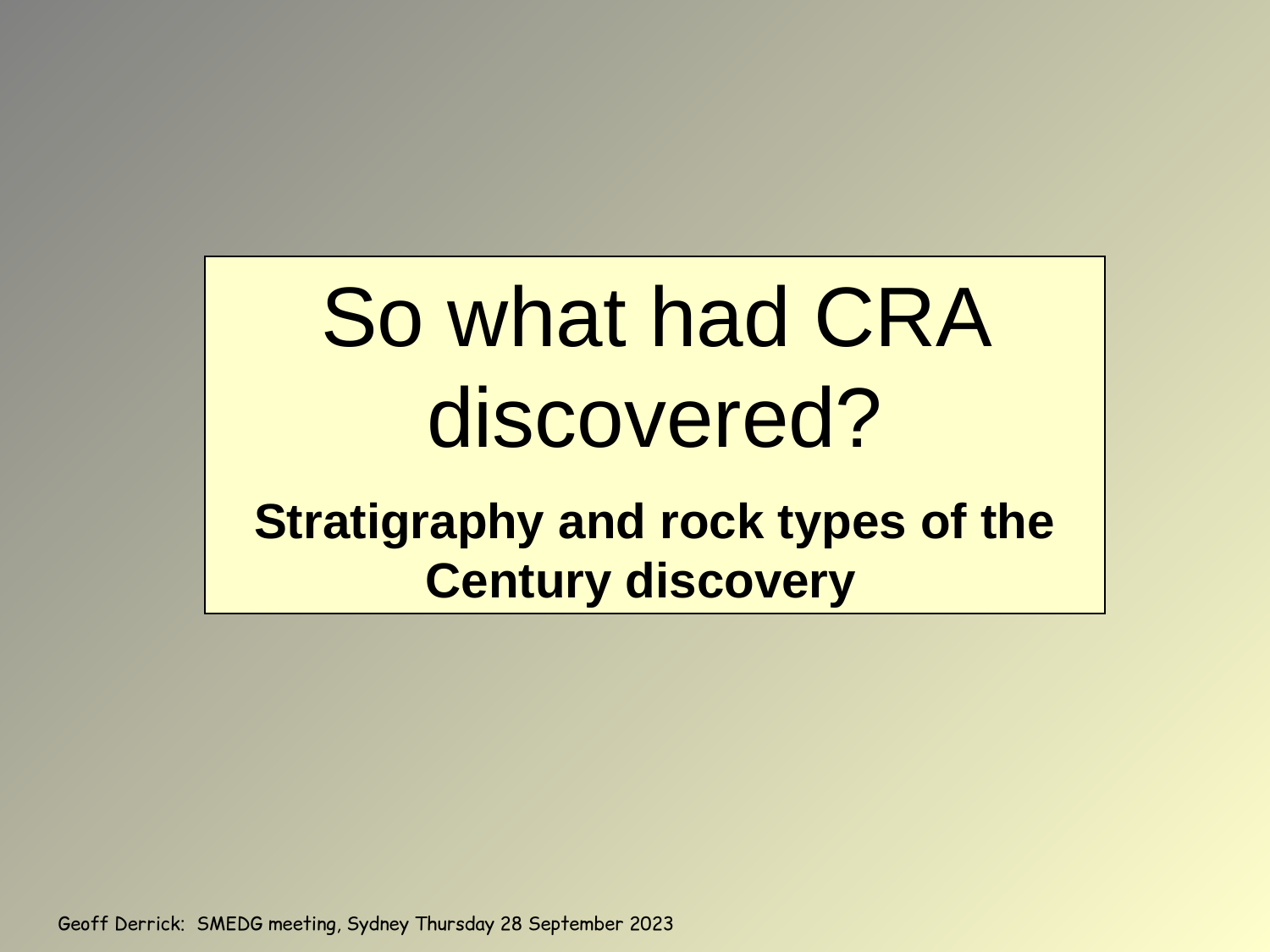

So what had CRA discovered?
Stratigraphy and rock types of the Century discovery
Geoff Derrick:  SMEDG meeting, Sydney Thursday 28 September 2023